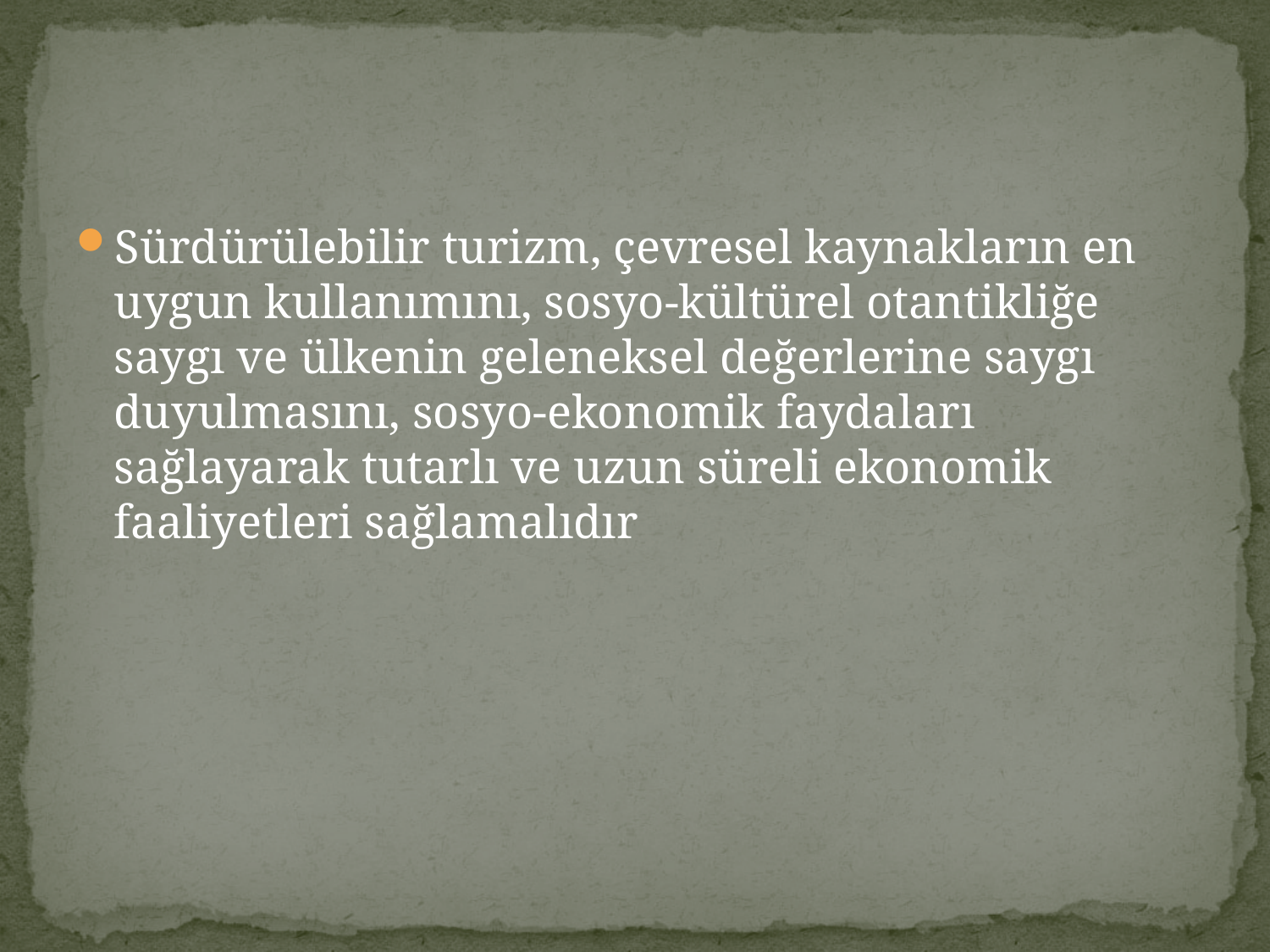

#
Sürdürülebilir turizm, çevresel kaynakların en uygun kullanımını, sosyo-kültürel otantikliğe saygı ve ülkenin geleneksel değerlerine saygı duyulmasını, sosyo-ekonomik faydaları sağlayarak tutarlı ve uzun süreli ekonomik faaliyetleri sağlamalıdır